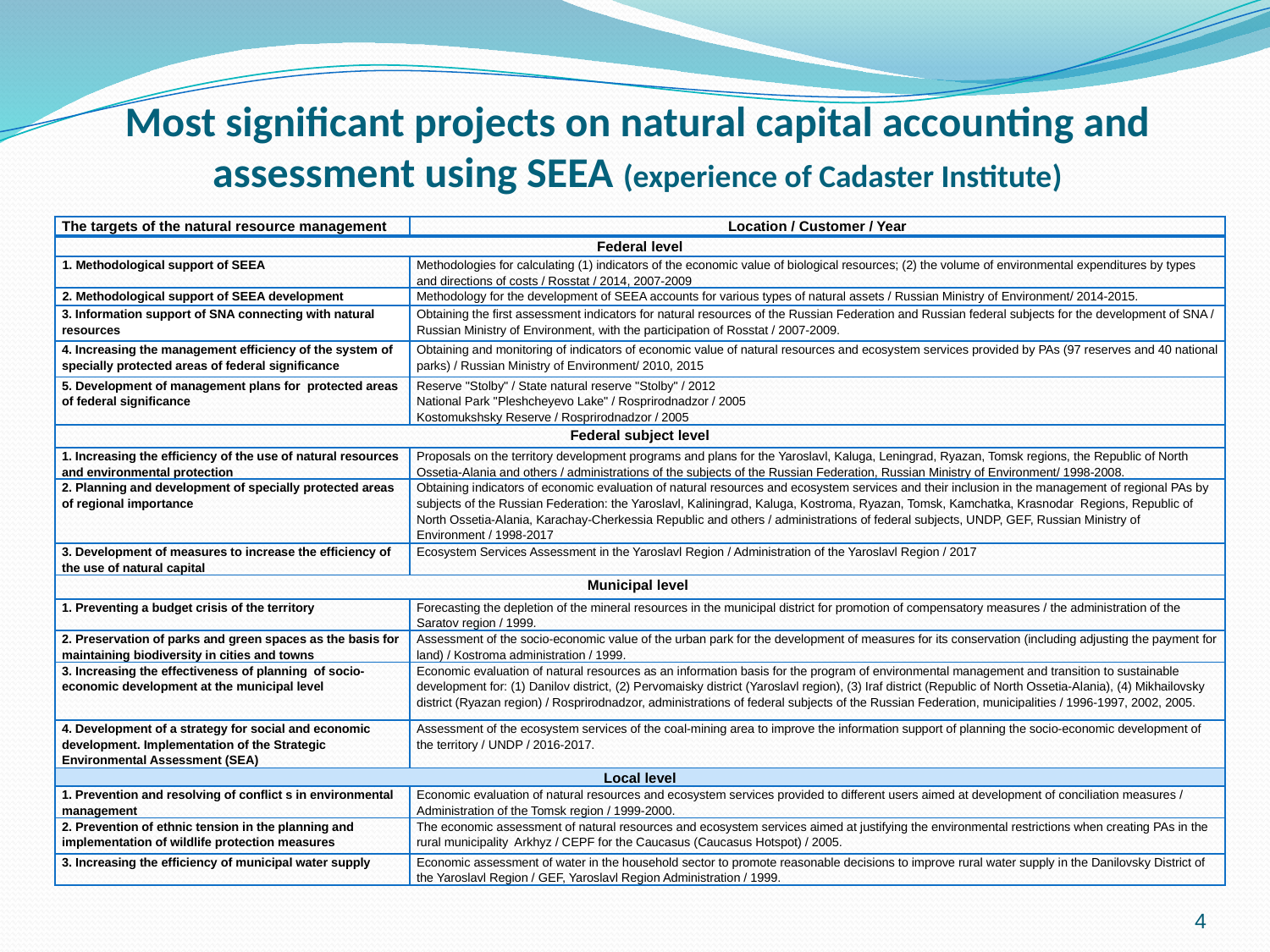

# Most significant projects on natural capital accounting and assessment using SEEA (experience of Cadaster Institute)
| The targets of the natural resource management | Location / Customer / Year |
| --- | --- |
| Federal level |  |
| 1. Methodological support of SEEA | Methodologies for calculating (1) indicators of the economic value of biological resources; (2) the volume of environmental expenditures by types and directions of costs / Rosstat / 2014, 2007-2009 |
| 2. Methodological support of SEEA development | Methodology for the development of SEEA accounts for various types of natural assets / Russian Ministry of Environment/ 2014-2015. |
| 3. Information support of SNA connecting with natural resources | Obtaining the first assessment indicators for natural resources of the Russian Federation and Russian federal subjects for the development of SNA / Russian Ministry of Environment, with the participation of Rosstat / 2007-2009. |
| 4. Increasing the management efficiency of the system of specially protected areas of federal significance | Obtaining and monitoring of indicators of economic value of natural resources and ecosystem services provided by PAs (97 reserves and 40 national parks) / Russian Ministry of Environment/ 2010, 2015 |
| 5. Development of management plans for protected areas of federal significance | Reserve "Stolby" / State natural reserve "Stolby" / 2012 National Park "Pleshcheyevo Lake" / Rosprirodnadzor / 2005 Kostomukshsky Reserve / Rosprirodnadzor / 2005 |
| Federal subject level |  |
| 1. Increasing the efficiency of the use of natural resources and environmental protection | Proposals on the territory development programs and plans for the Yaroslavl, Kaluga, Leningrad, Ryazan, Tomsk regions, the Republic of North Ossetia-Alania and others / administrations of the subjects of the Russian Federation, Russian Ministry of Environment/ 1998-2008. |
| 2. Planning and development of specially protected areas of regional importance | Obtaining indicators of economic evaluation of natural resources and ecosystem services and their inclusion in the management of regional PAs by subjects of the Russian Federation: the Yaroslavl, Kaliningrad, Kaluga, Kostroma, Ryazan, Tomsk, Kamchatka, Krasnodar Regions, Republic of North Ossetia-Alania, Karachay-Cherkessia Republic and others / administrations of federal subjects, UNDP, GEF, Russian Ministry of Environment / 1998-2017 |
| 3. Development of measures to increase the efficiency of the use of natural capital | Ecosystem Services Assessment in the Yaroslavl Region / Administration of the Yaroslavl Region / 2017 |
| Municipal level |  |
| 1. Preventing a budget crisis of the territory | Forecasting the depletion of the mineral resources in the municipal district for promotion of compensatory measures / the administration of the Saratov region / 1999. |
| 2. Preservation of parks and green spaces as the basis for maintaining biodiversity in cities and towns | Assessment of the socio-economic value of the urban park for the development of measures for its conservation (including adjusting the payment for land) / Kostroma administration / 1999. |
| 3. Increasing the effectiveness of planning of socio-economic development at the municipal level | Economic evaluation of natural resources as an information basis for the program of environmental management and transition to sustainable development for: (1) Danilov district, (2) Pervomaisky district (Yaroslavl region), (3) Iraf district (Republic of North Ossetia-Alania), (4) Mikhailovsky district (Ryazan region) / Rosprirodnadzor, administrations of federal subjects of the Russian Federation, municipalities / 1996-1997, 2002, 2005. |
| 4. Development of a strategy for social and economic development. Implementation of the Strategic Environmental Assessment (SEA) | Assessment of the ecosystem services of the coal-mining area to improve the information support of planning the socio-economic development of the territory / UNDP / 2016-2017. |
| Local level |  |
| 1. Prevention and resolving of conflict s in environmental management | Economic evaluation of natural resources and ecosystem services provided to different users aimed at development of conciliation measures / Administration of the Tomsk region / 1999-2000. |
| 2. Prevention of ethnic tension in the planning and implementation of wildlife protection measures | The economic assessment of natural resources and ecosystem services aimed at justifying the environmental restrictions when creating PAs in the rural municipality Arkhyz / CEPF for the Caucasus (Caucasus Hotspot) / 2005. |
| 3. Increasing the efficiency of municipal water supply | Economic assessment of water in the household sector to promote reasonable decisions to improve rural water supply in the Danilovsky District of the Yaroslavl Region / GEF, Yaroslavl Region Administration / 1999. |
4